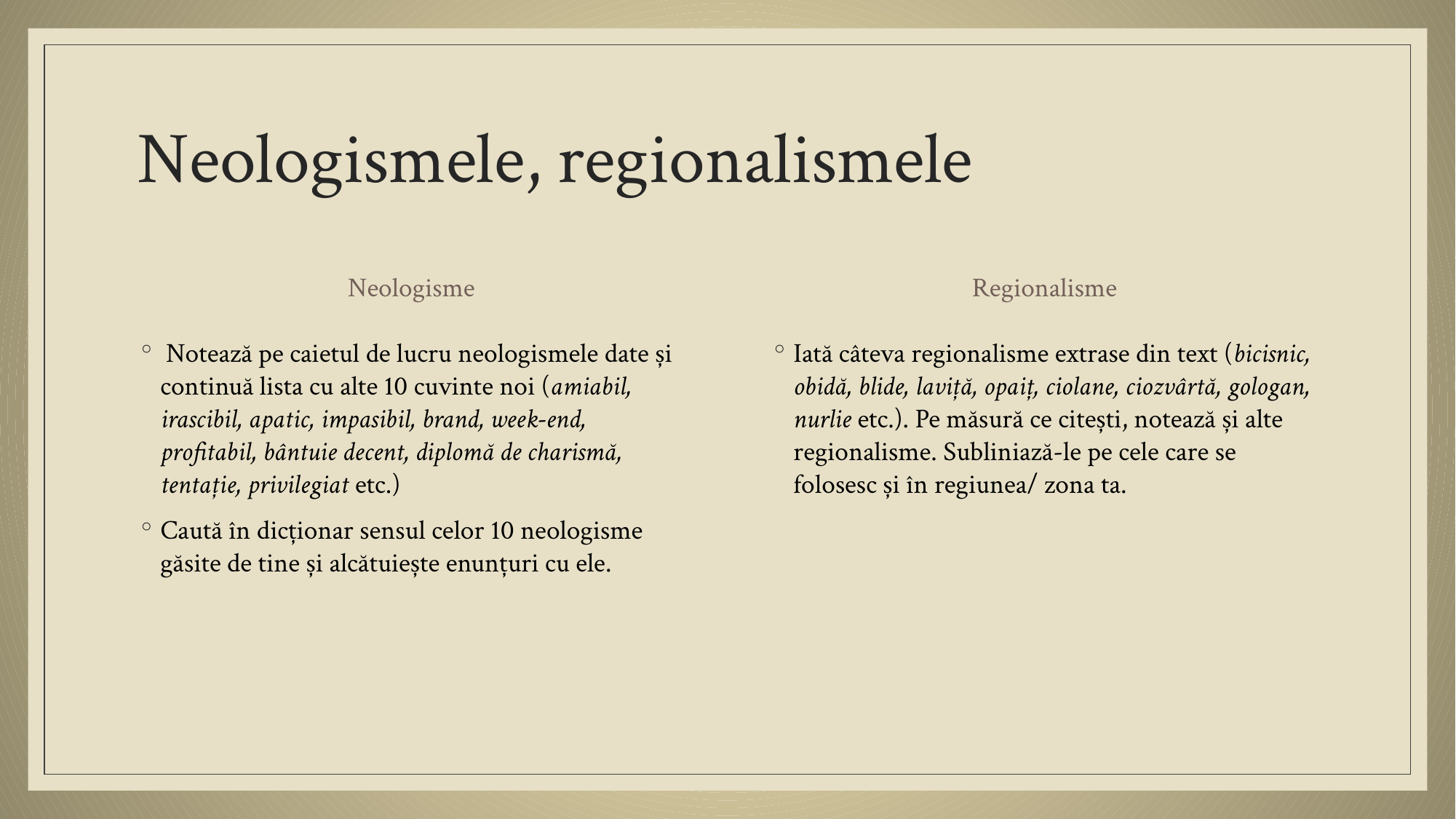

# Neologismele, regionalismele
Neologisme
Regionalisme
 Notează pe caietul de lucru neologismele date și continuă lista cu alte 10 cuvinte noi (amiabil, irascibil, apatic, impasibil, brand, week-end, profitabil, bântuie decent, diplomă de charismă, tentație, privilegiat etc.)
Caută în dicționar sensul celor 10 neologisme găsite de tine și alcătuiește enunțuri cu ele.
Iată câteva regionalisme extrase din text (bicisnic, obidă, blide, laviță, opaiț, ciolane, ciozvârtă, gologan, nurlie etc.). Pe măsură ce citești, notează și alte regionalisme. Subliniază-le pe cele care se folosesc și în regiunea/ zona ta.